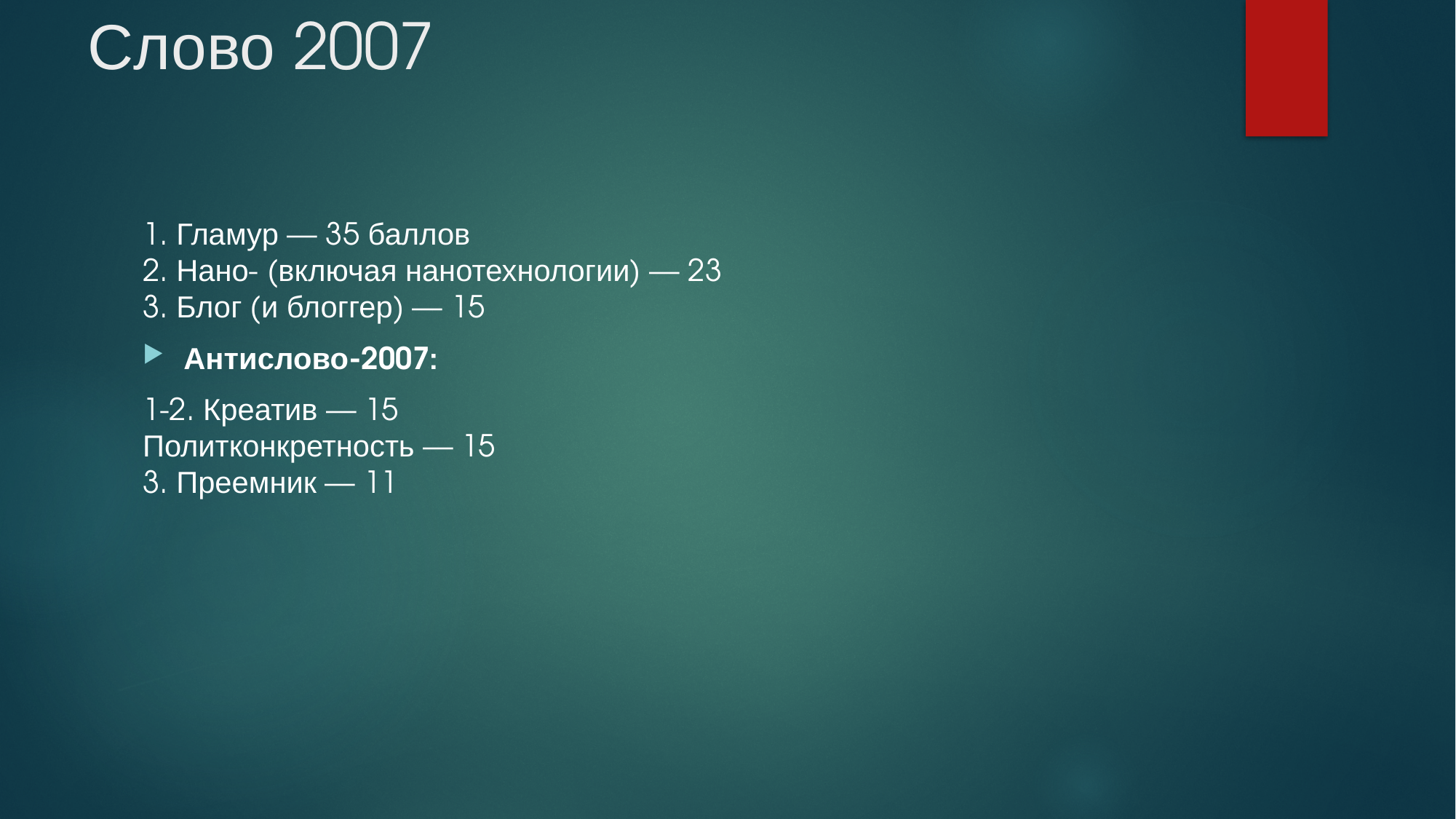

# Слово 2007
1. Гламур — 35 баллов 
2. Нано- (включая нанотехнологии) — 23 
3. Блог (и блоггер) — 15
Антислово-2007:
1-2. Креатив — 15 
Политконкретность — 15 
3. Преемник — 11